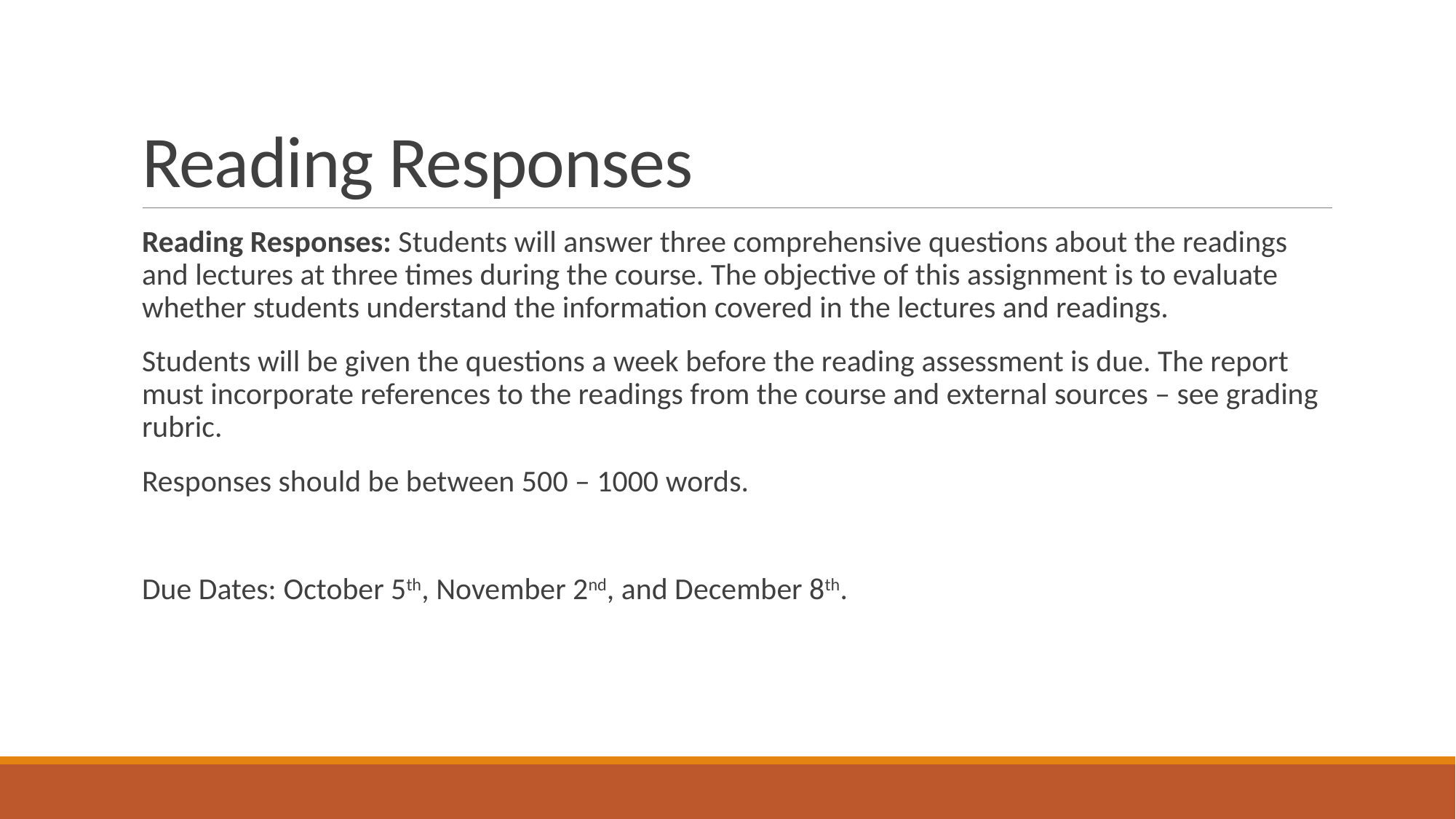

# Reading Responses
Reading Responses: Students will answer three comprehensive questions about the readings and lectures at three times during the course. The objective of this assignment is to evaluate whether students understand the information covered in the lectures and readings.
Students will be given the questions a week before the reading assessment is due. The report must incorporate references to the readings from the course and external sources – see grading rubric.
Responses should be between 500 – 1000 words.

Due Dates: October 5th, November 2nd, and December 8th.